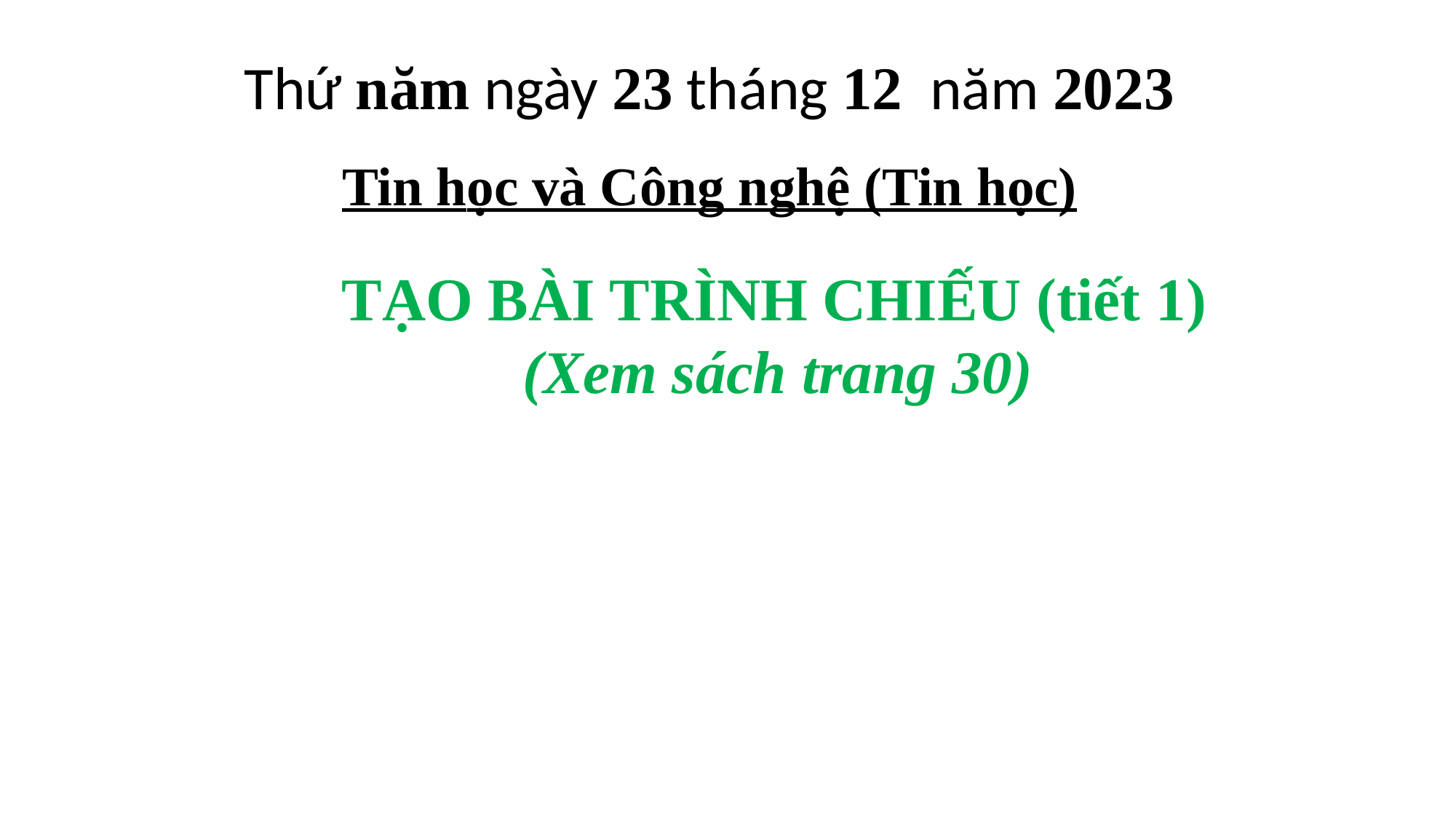

Thứ năm ngày 23 tháng 12  năm 2023
Tin học và Công nghệ (Tin học)
TẠO BÀI TRÌNH CHIẾU (tiết 1)
            (Xem sách trang 30)